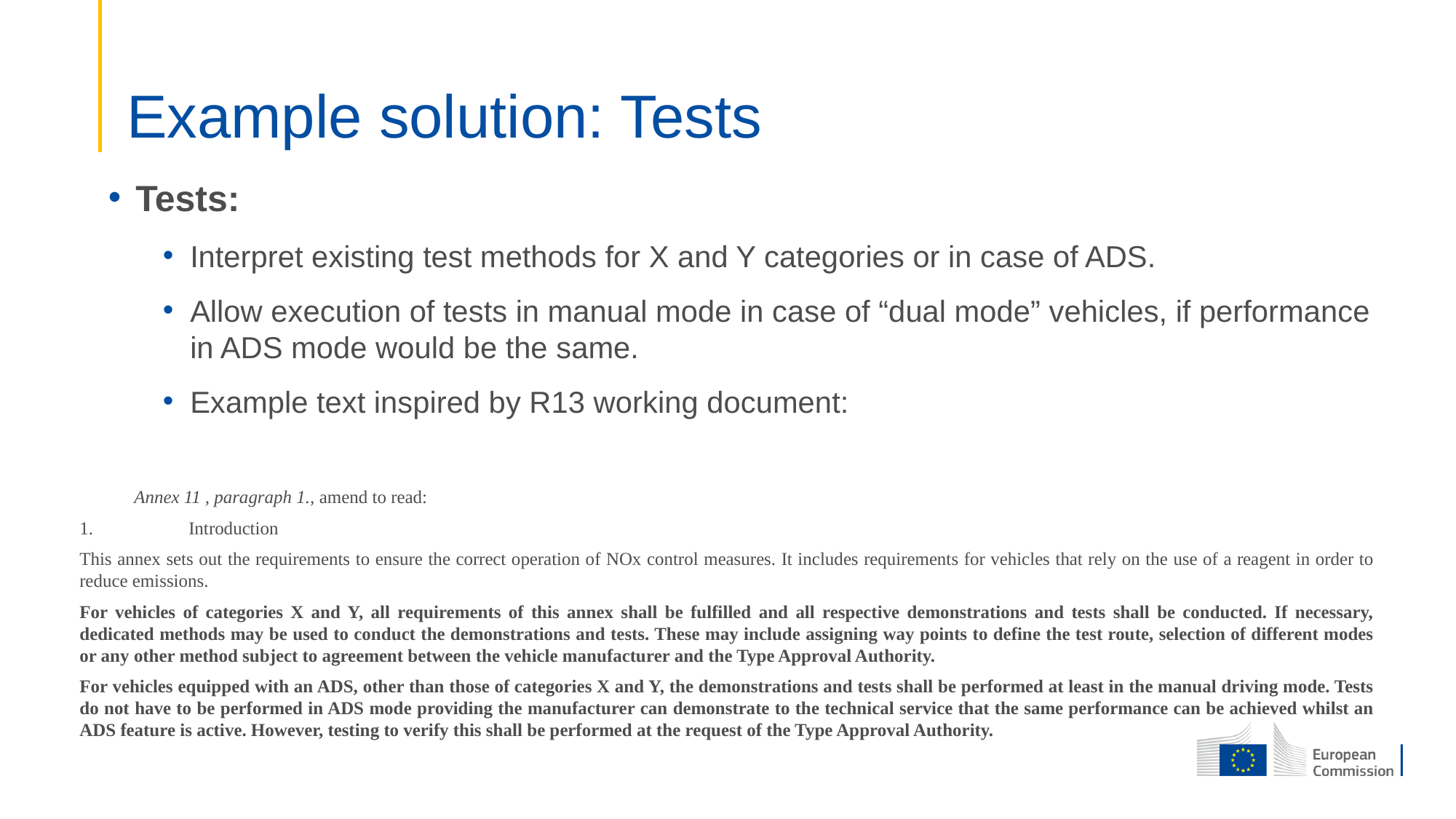

# Example solution: Tests
Tests:
Interpret existing test methods for X and Y categories or in case of ADS.
Allow execution of tests in manual mode in case of “dual mode” vehicles, if performance in ADS mode would be the same.
Example text inspired by R13 working document:
Annex 11 , paragraph 1., amend to read:
1.	Introduction
This annex sets out the requirements to ensure the correct operation of NOx control measures. It includes requirements for vehicles that rely on the use of a reagent in order to reduce emissions.
For vehicles of categories X and Y, all requirements of this annex shall be fulfilled and all respective demonstrations and tests shall be conducted. If necessary, dedicated methods may be used to conduct the demonstrations and tests. These may include assigning way points to define the test route, selection of different modes or any other method subject to agreement between the vehicle manufacturer and the Type Approval Authority.
For vehicles equipped with an ADS, other than those of categories X and Y, the demonstrations and tests shall be performed at least in the manual driving mode. Tests do not have to be performed in ADS mode providing the manufacturer can demonstrate to the technical service that the same performance can be achieved whilst an ADS feature is active. However, testing to verify this shall be performed at the request of the Type Approval Authority.